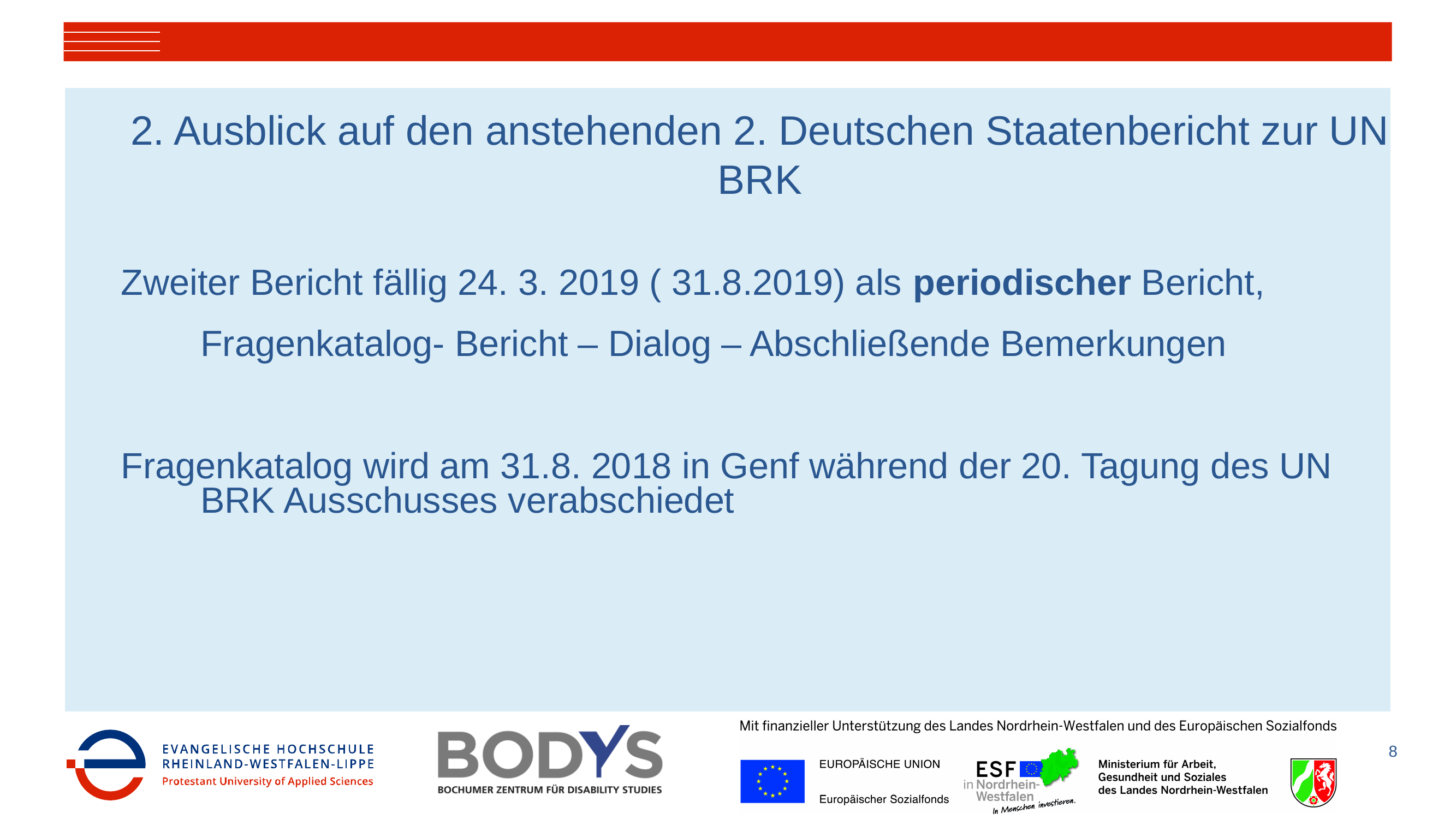

# 2. Ausblick auf den anstehenden 2. Deutschen Staatenbericht zur UN BRK

Zweiter Bericht fällig 24. 3. 2019 ( 31.8.2019) als periodischer Bericht,
	Fragenkatalog- Bericht – Dialog – Abschließende Bemerkungen

Fragenkatalog wird am 31.8. 2018 in Genf während der 20. Tagung des UN BRK Ausschusses verabschiedet

8